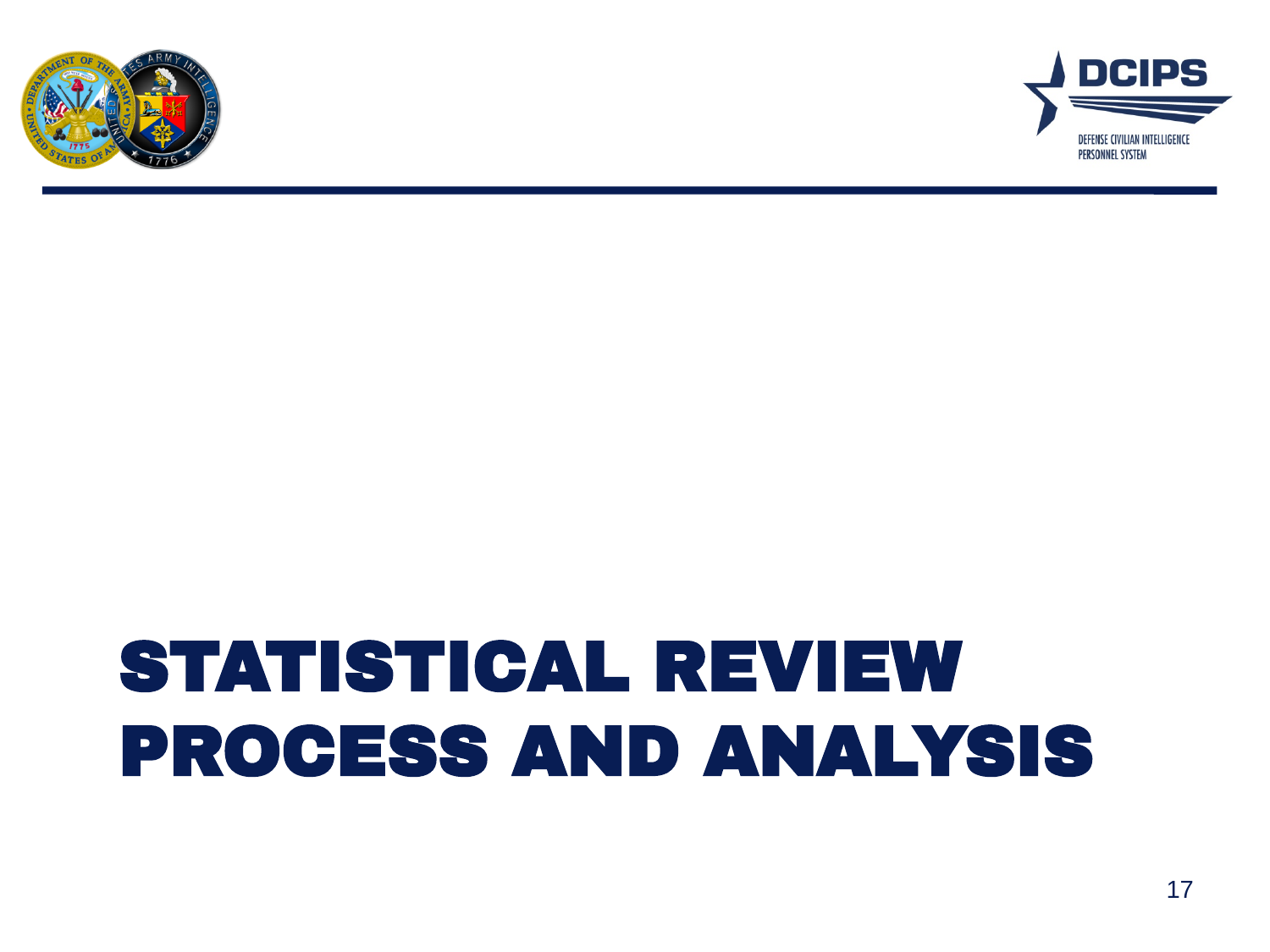

# Statistical review process and Analysis
17